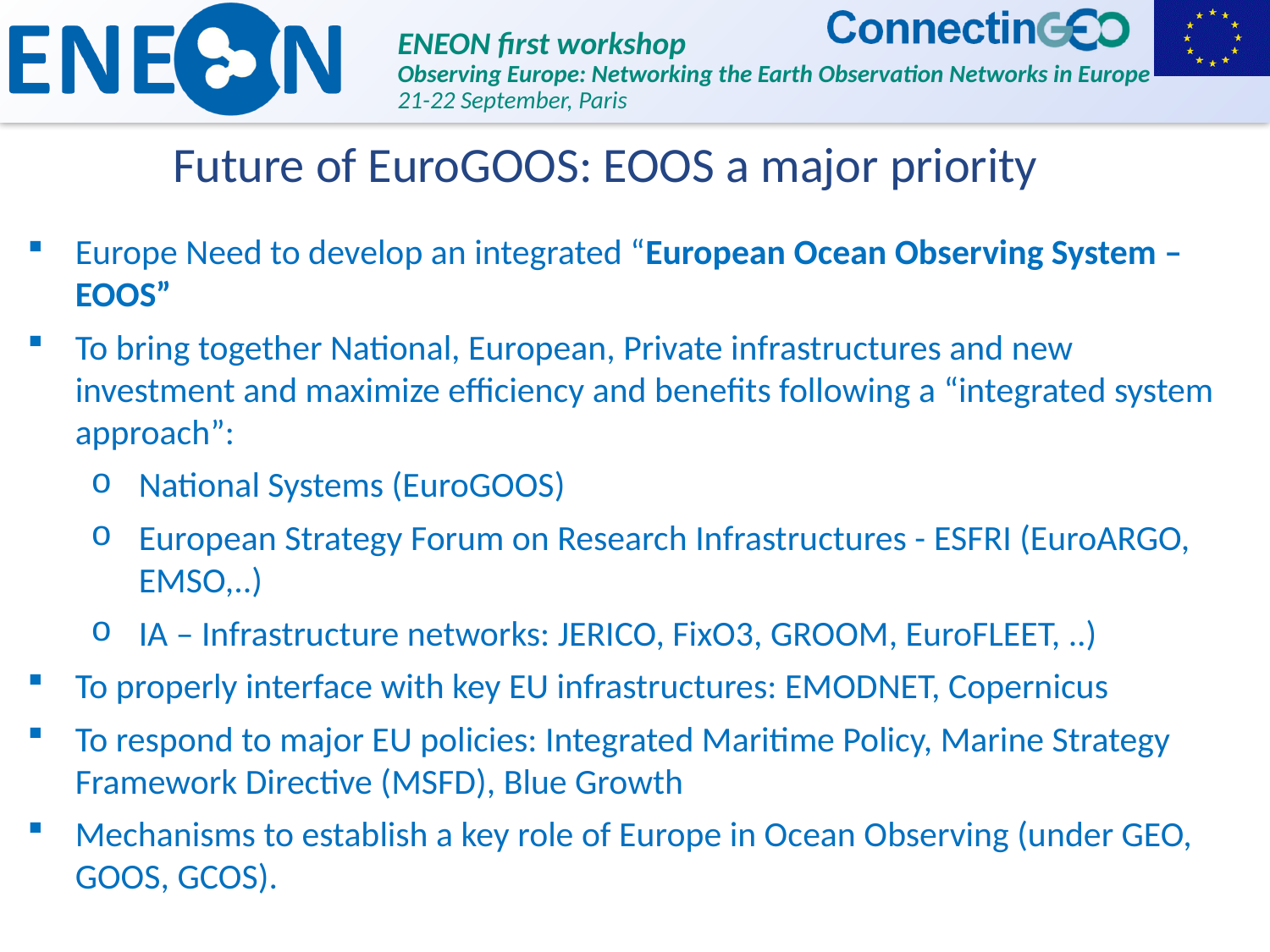

# Future of EuroGOOS: EOOS a major priority
Europe Need to develop an integrated “European Ocean Observing System – EOOS”
To bring together National, European, Private infrastructures and new investment and maximize efficiency and benefits following a “integrated system approach”:
National Systems (EuroGOOS)
European Strategy Forum on Research Infrastructures - ESFRI (EuroARGO, EMSO,..)
IA – Infrastructure networks: JERICO, FixO3, GROOM, EuroFLEET, ..)
To properly interface with key EU infrastructures: EMODNET, Copernicus
To respond to major EU policies: Integrated Maritime Policy, Marine Strategy Framework Directive (MSFD), Blue Growth
Mechanisms to establish a key role of Europe in Ocean Observing (under GEO, GOOS, GCOS).